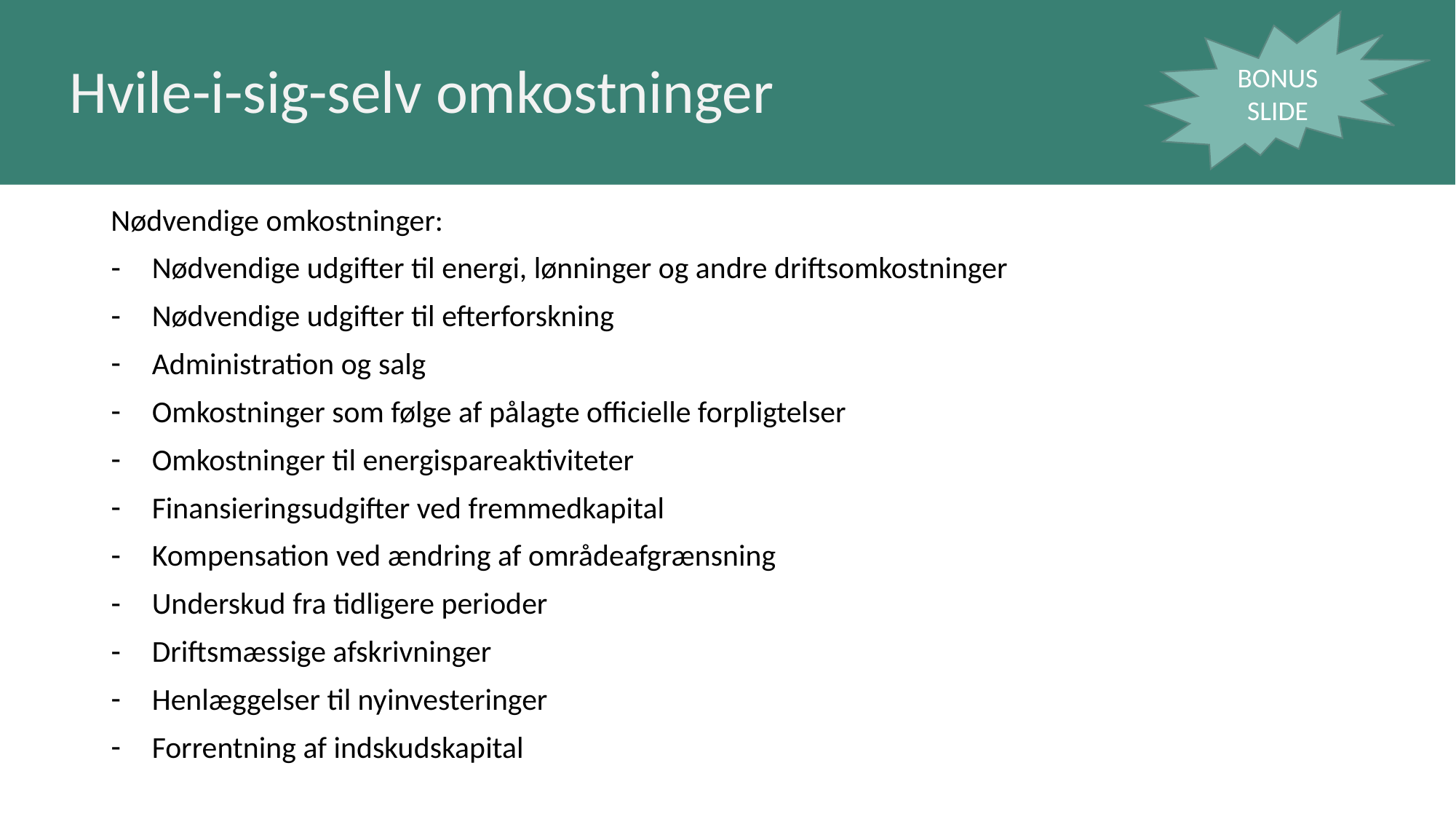

BONUS
SLIDE
#
Hvile-i-sig-selv omkostninger
Nødvendige omkostninger:
Nødvendige udgifter til energi, lønninger og andre driftsomkostninger
Nødvendige udgifter til efterforskning
Administration og salg
Omkostninger som følge af pålagte officielle forpligtelser
Omkostninger til energispareaktiviteter
Finansieringsudgifter ved fremmedkapital
Kompensation ved ændring af områdeafgrænsning
Underskud fra tidligere perioder
Driftsmæssige afskrivninger
Henlæggelser til nyinvesteringer
Forrentning af indskudskapital